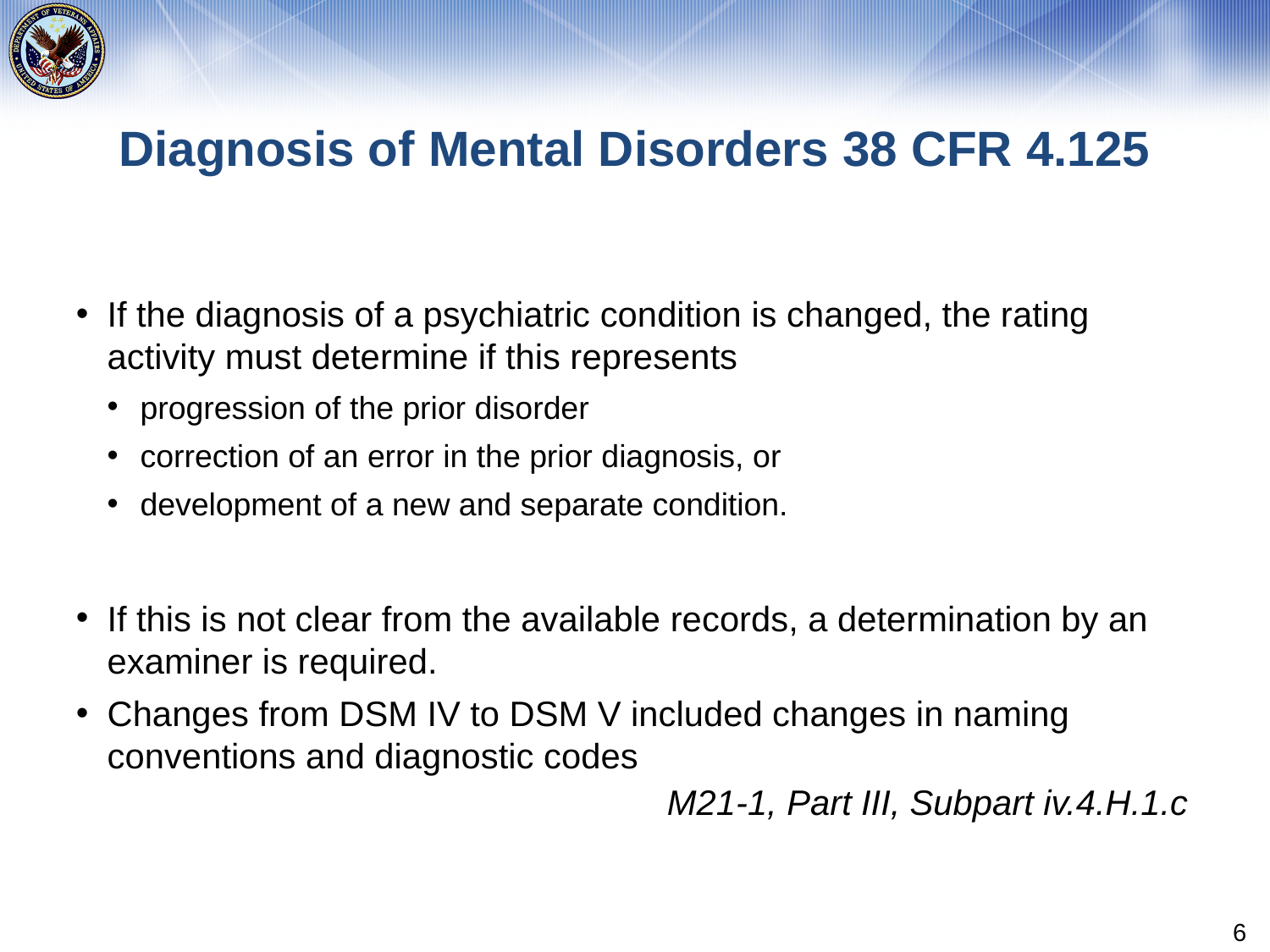

# Diagnosis of Mental Disorders 38 CFR 4.125
If the diagnosis of a psychiatric condition is changed, the rating activity must determine if this represents
progression of the prior disorder
correction of an error in the prior diagnosis, or
development of a new and separate condition.

If this is not clear from the available records, a determination by an examiner is required.
Changes from DSM IV to DSM V included changes in naming conventions and diagnostic codes
M21-1, Part III, Subpart iv.4.H.1.c

6